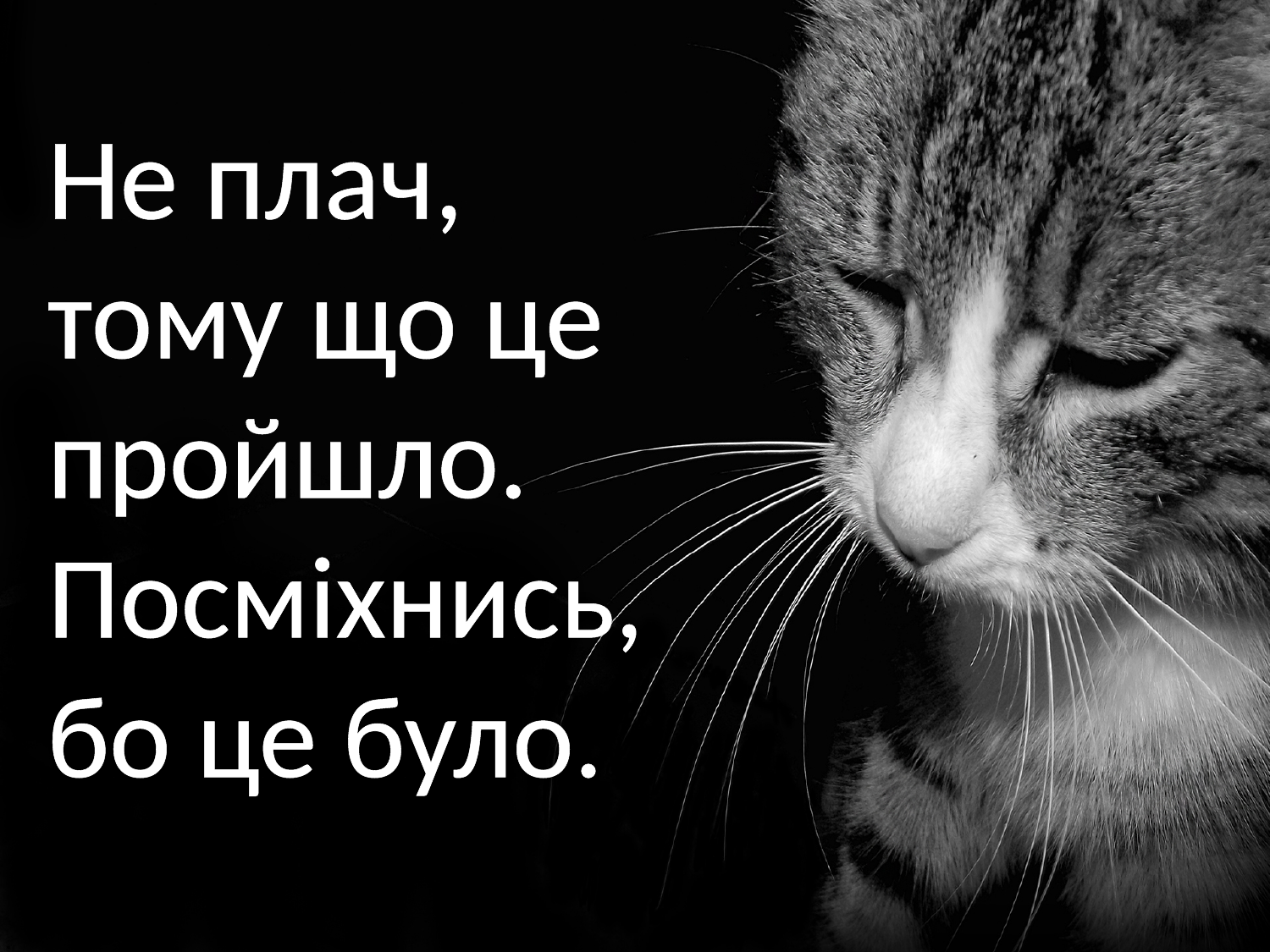

Не плач, тому що це пройшло. Посміхнись, бо це було.